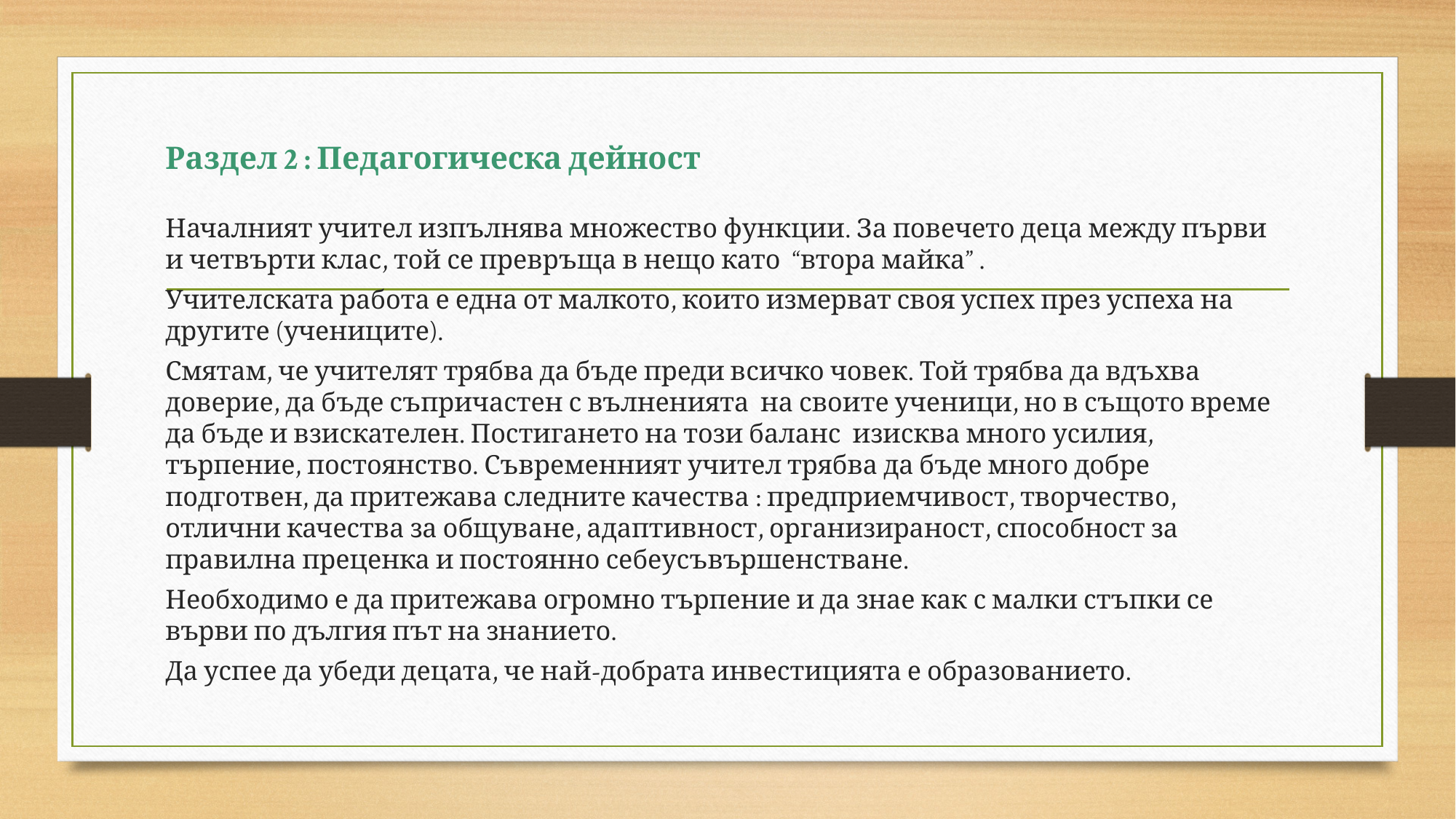

Раздел 2 : Педагогическа дейност

Началният учител изпълнява множество функции. За повечето деца между първи и четвърти клас, той се превръща в нещо като  “втора майка” .
Учителската работа е една от малкото, които измерват своя успех през успеха на другите (учениците).
Смятам, че учителят трябва да бъде преди всичко човек. Той трябва да вдъхва доверие, да бъде съпричастен с вълненията  на своите ученици, но в същото време да бъде и взискателен. Постигането на този баланс  изисква много усилия, търпение, постоянство. Съвременният учител трябва да бъде много добре подготвен, да притежава следните качества : предприемчивост, творчество, отлични качества за общуване, адаптивност, организираност, способност за правилна преценка и постоянно себеусъвършенстване.
Необходимо е да притежава огромно търпение и да знае как с малки стъпки се върви по дългия път на знанието.
Да успее да убеди децата, че най-добрата инвестицията е образованието.